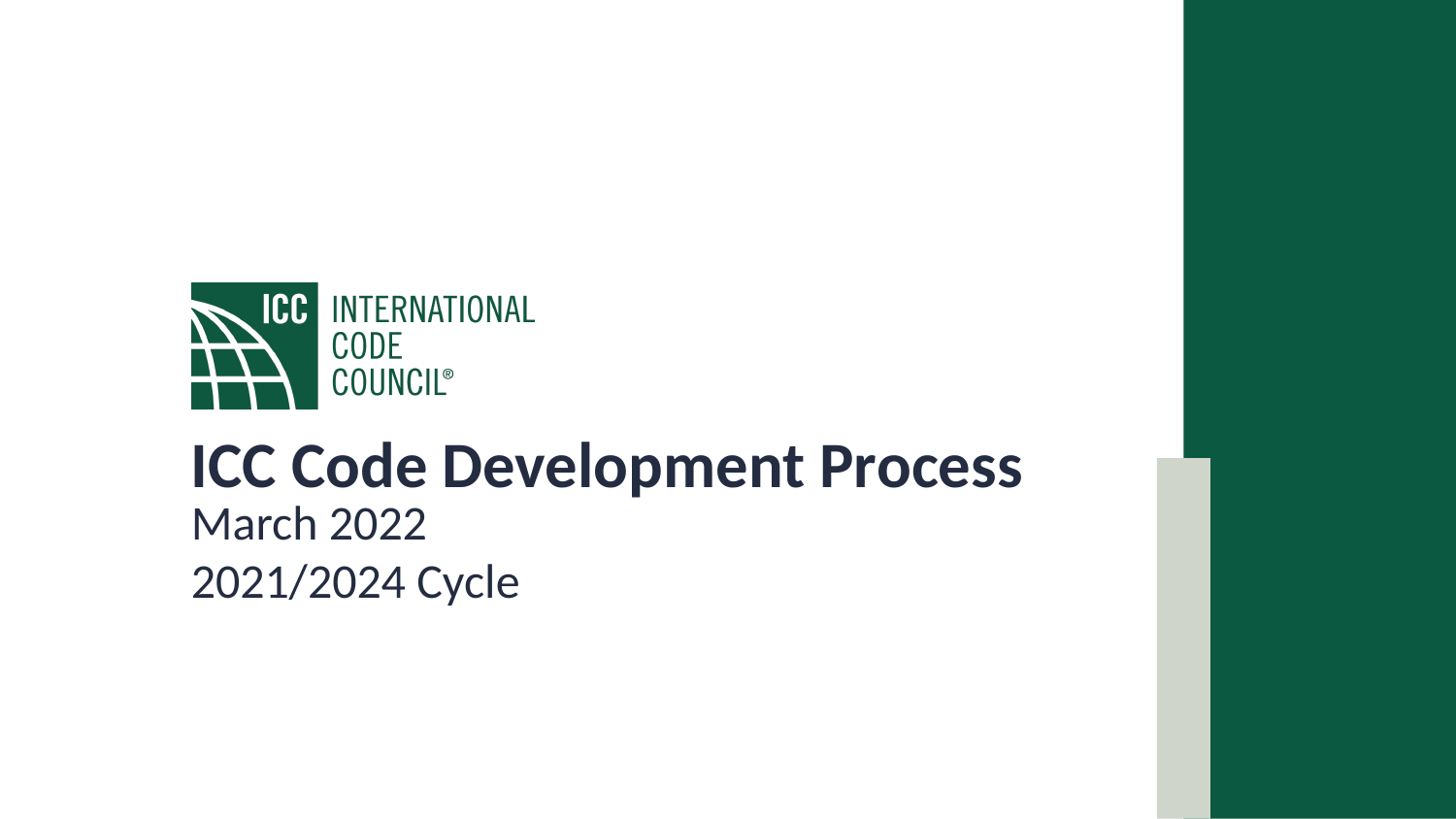

ICC Code Development Process
March 2022
2021/2024 Cycle